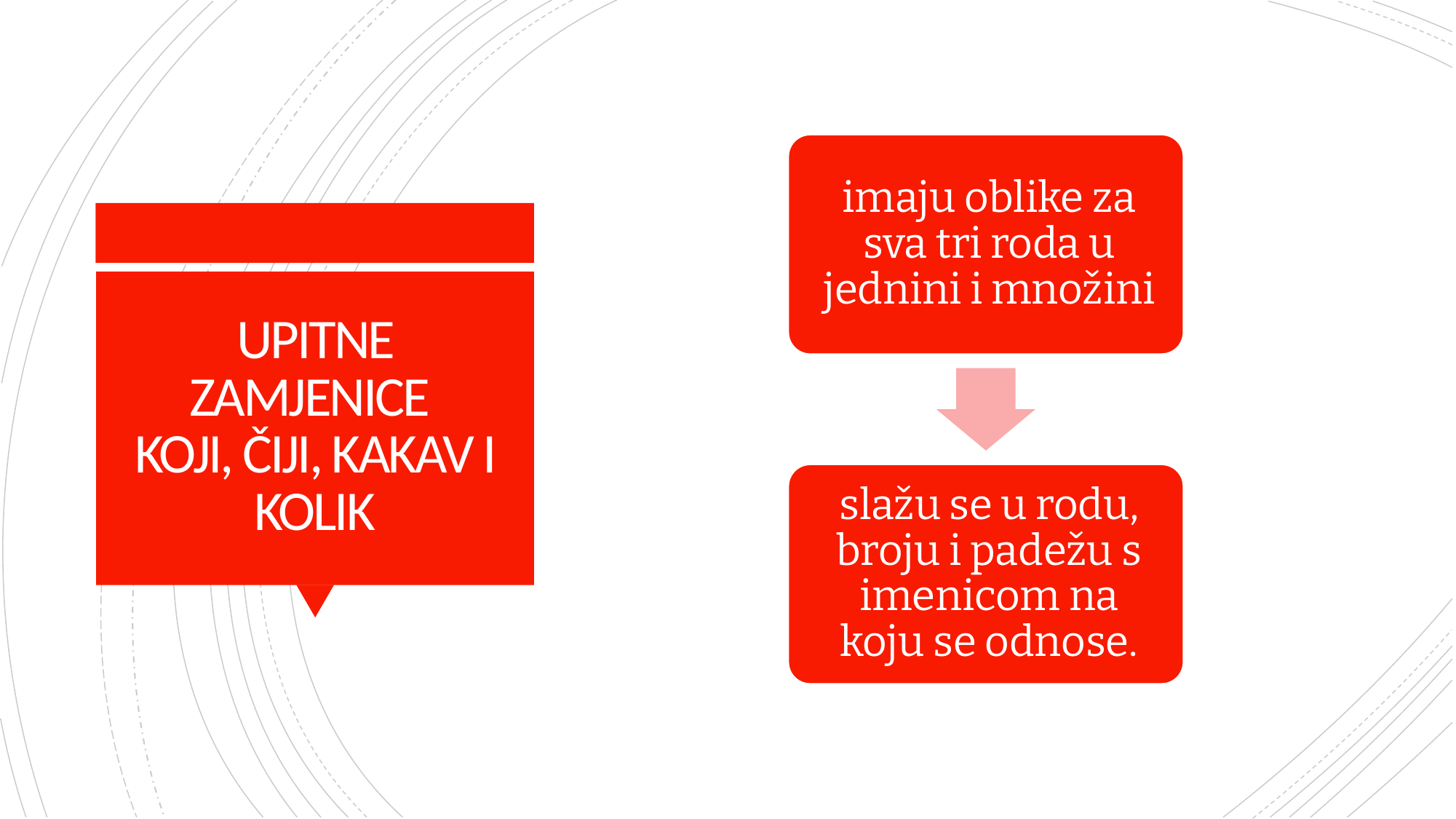

imaju oblike za sva tri roda u jednini i množini

slažu se u rodu, broju i padežu s imenicom na koju se odnose.
# UPITNE ZAMJENICE KOJI, ČIJI, KAKAV I KOLIK